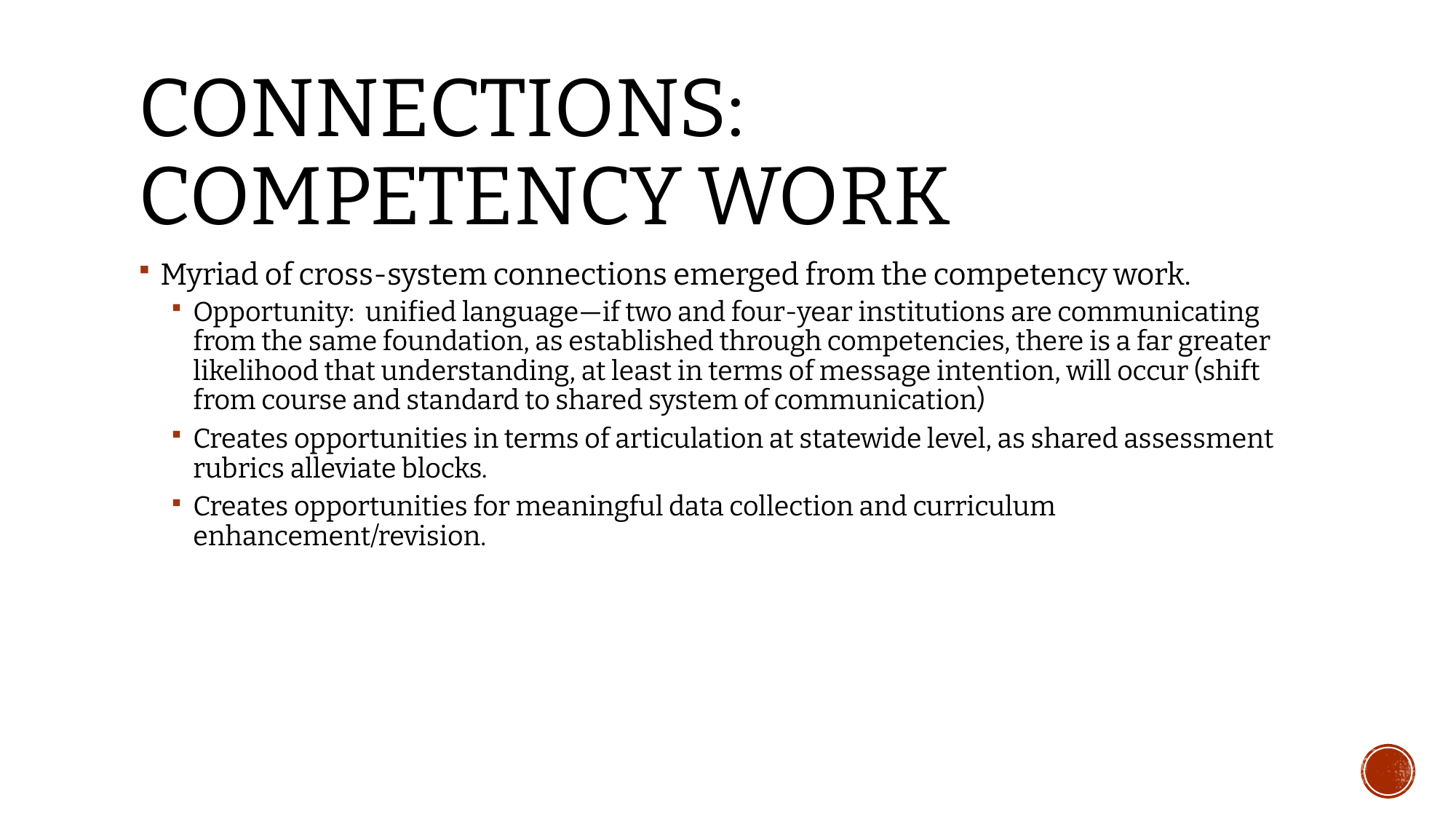

# Connections:  Competency Work
Myriad of cross-system connections emerged from the competency work.
Opportunity:  unified language—if two and four-year institutions are communicating from the same foundation, as established through competencies, there is a far greater likelihood that understanding, at least in terms of message intention, will occur (shift from course and standard to shared system of communication)
Creates opportunities in terms of articulation at statewide level, as shared assessment rubrics alleviate blocks.
Creates opportunities for meaningful data collection and curriculum enhancement/revision.